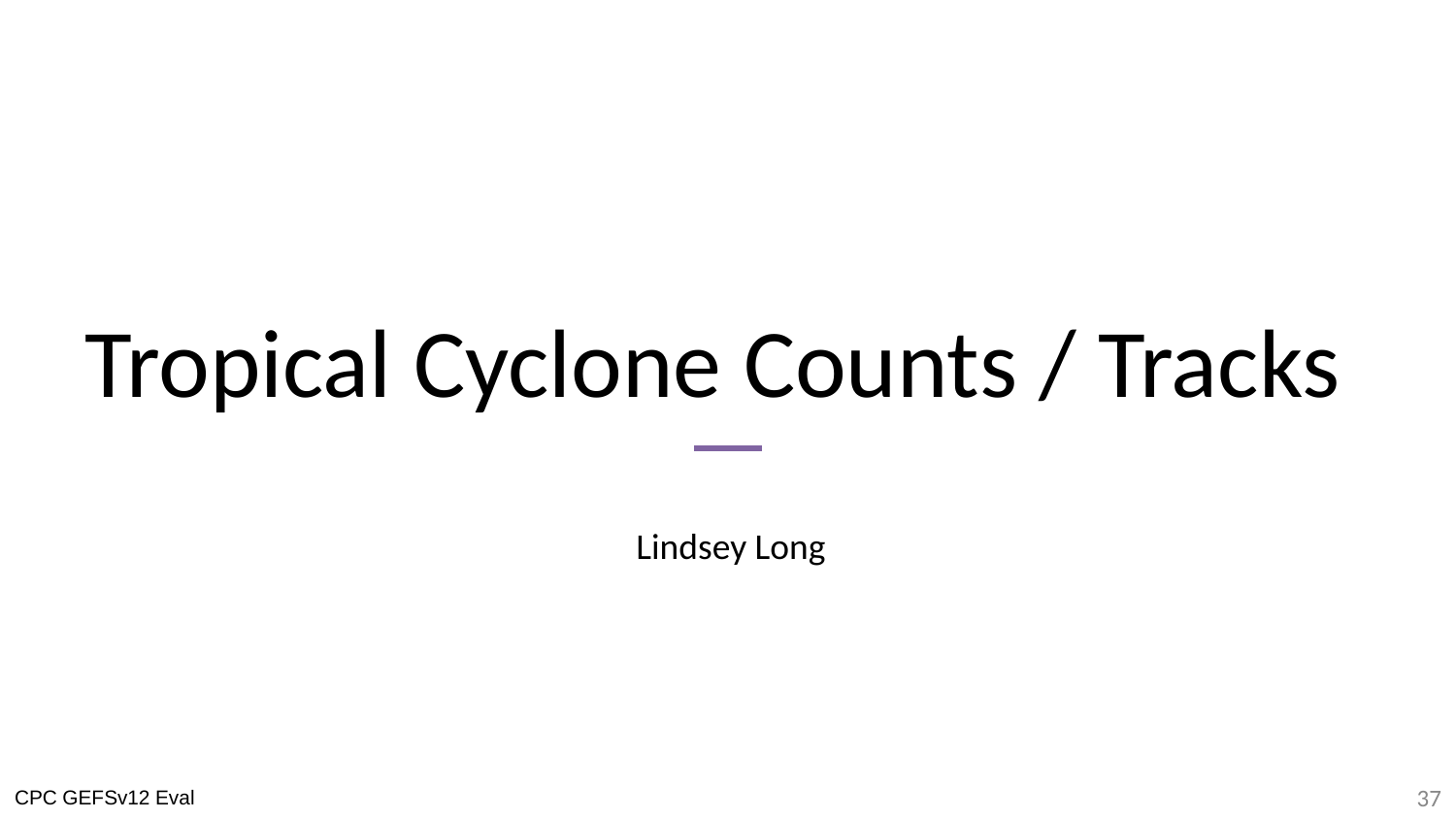

# Tropical Cyclone Counts / Tracks
Lindsey Long
37